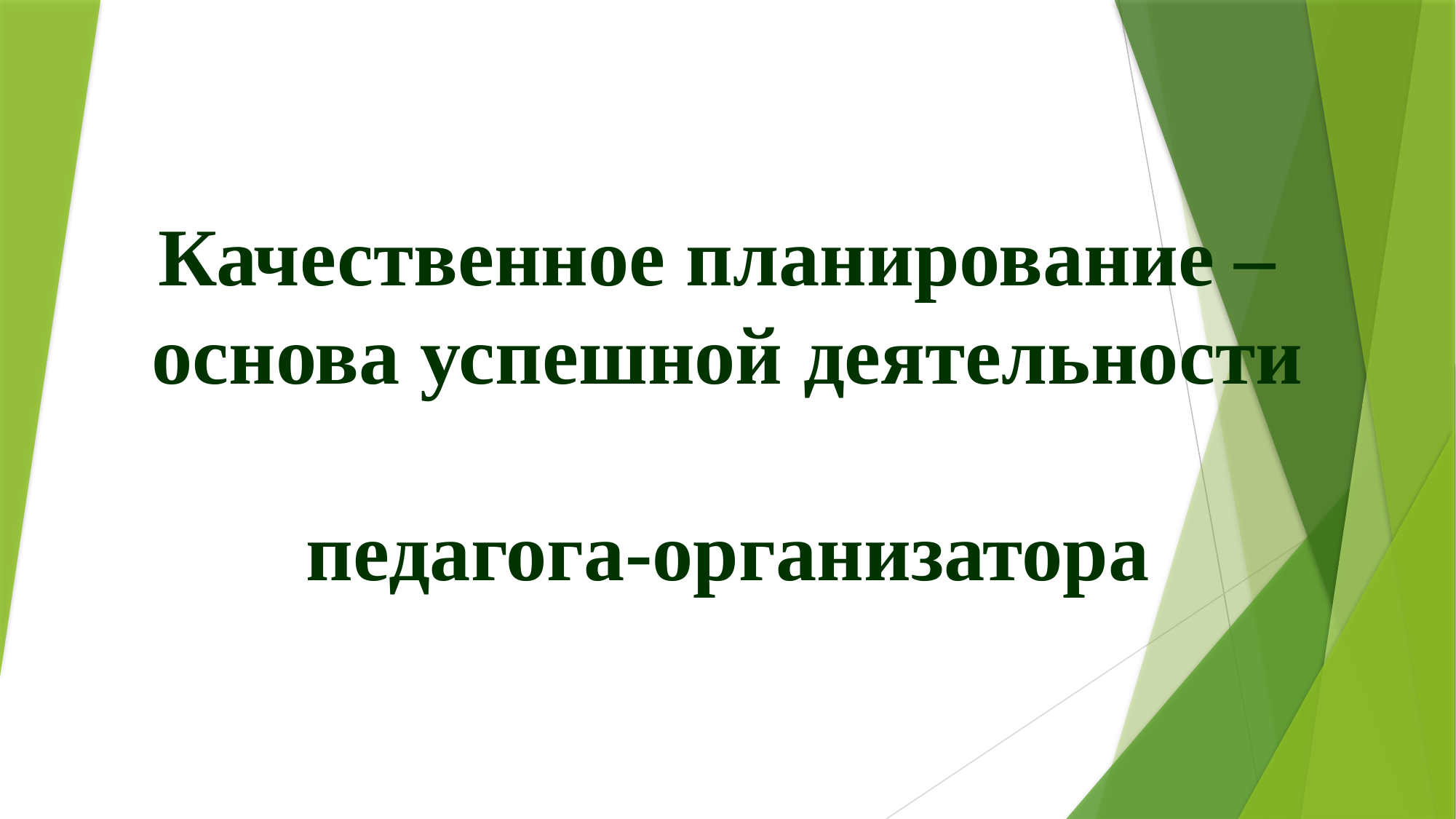

# Качественное планирование – основа успешной деятельности педагога-организатора